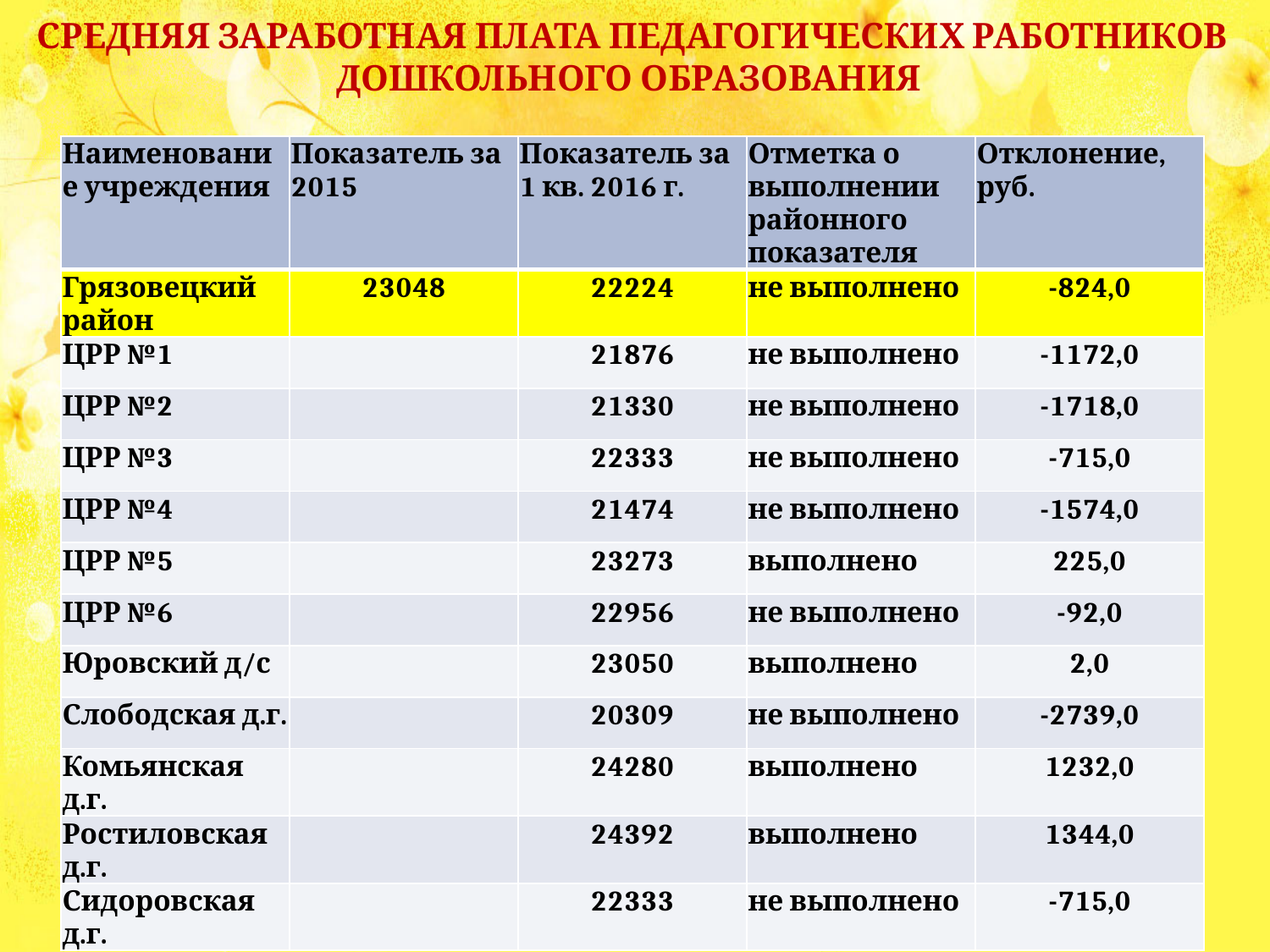

Средняя заработная плата педагогических работников дошкольного образования
| Наименование учреждения | Показатель за 2015 | Показатель за 1 кв. 2016 г. | Отметка о выполнении районного показателя | Отклонение, руб. |
| --- | --- | --- | --- | --- |
| Грязовецкий район | 23048 | 22224 | не выполнено | -824,0 |
| ЦРР №1 |  | 21876 | не выполнено | -1172,0 |
| ЦРР №2 |  | 21330 | не выполнено | -1718,0 |
| ЦРР №3 |  | 22333 | не выполнено | -715,0 |
| ЦРР №4 |  | 21474 | не выполнено | -1574,0 |
| ЦРР №5 |  | 23273 | выполнено | 225,0 |
| ЦРР №6 |  | 22956 | не выполнено | -92,0 |
| Юровский д/с |  | 23050 | выполнено | 2,0 |
| Слободская д.г. |  | 20309 | не выполнено | -2739,0 |
| Комьянская д.г. |  | 24280 | выполнено | 1232,0 |
| Ростиловская д.г. |  | 24392 | выполнено | 1344,0 |
| Сидоровская д.г. |  | 22333 | не выполнено | -715,0 |